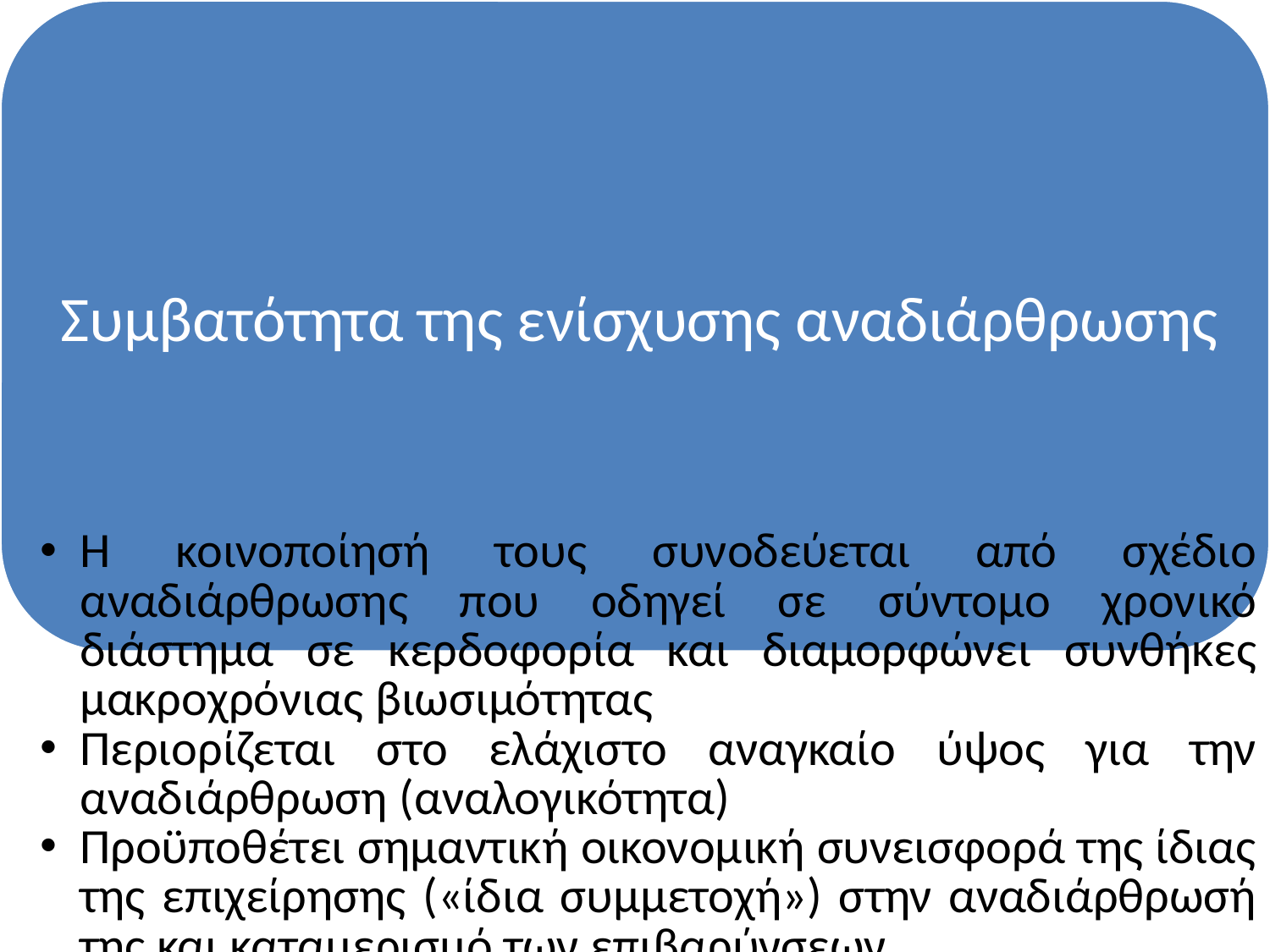

Συμβατότητα της ενίσχυσης αναδιάρθρωσης
Η κοινοποίησή τους συνοδεύεται από σχέδιο αναδιάρθρωσης που οδηγεί σε σύντομο χρονικό διάστημα σε κερδοφορία και διαμορφώνει συνθήκες μακροχρόνιας βιωσιμότητας
Περιορίζεται στο ελάχιστο αναγκαίο ύψος για την αναδιάρθρωση (αναλογικότητα)